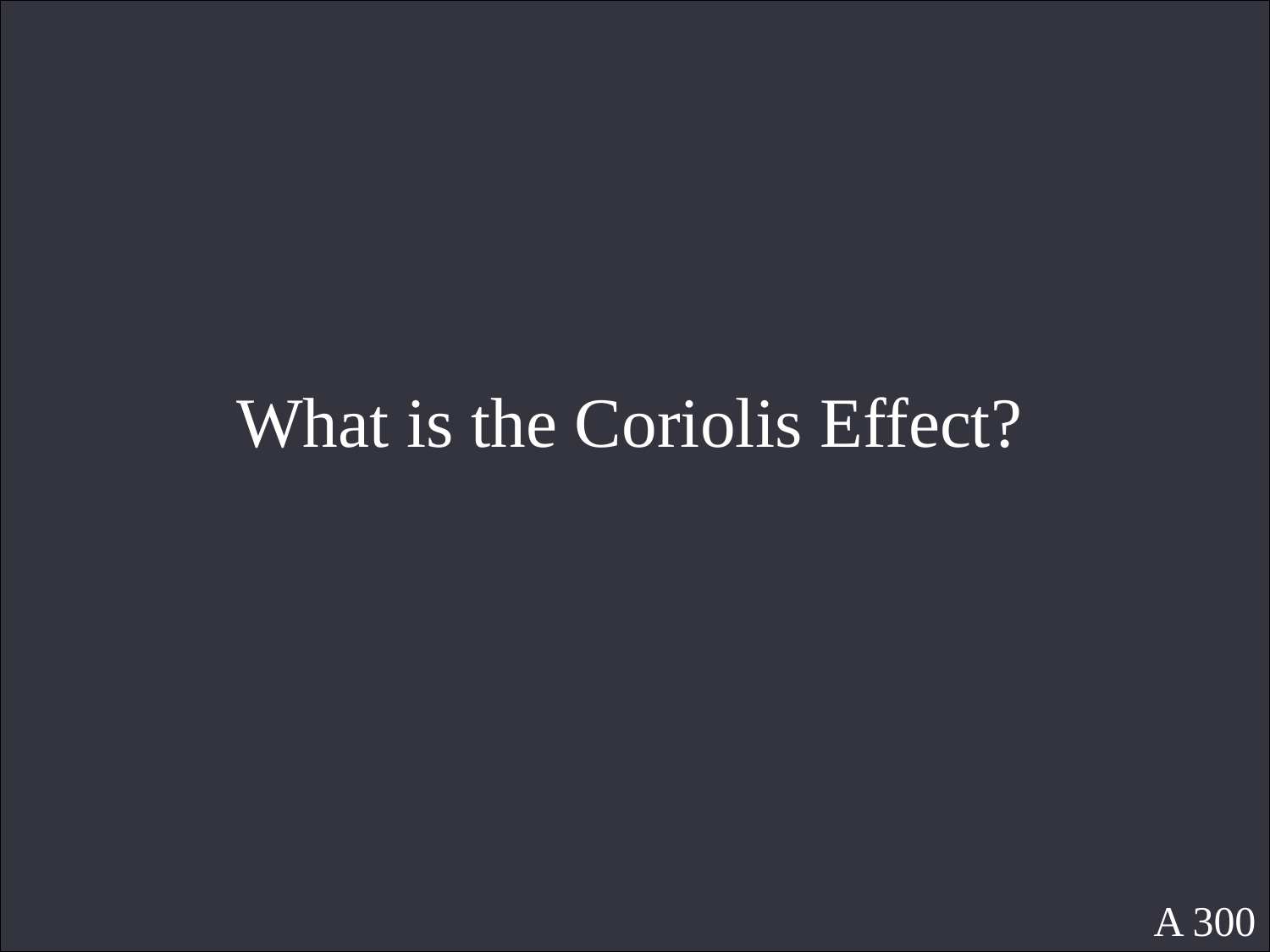

What is the Coriolis Effect?
A 300